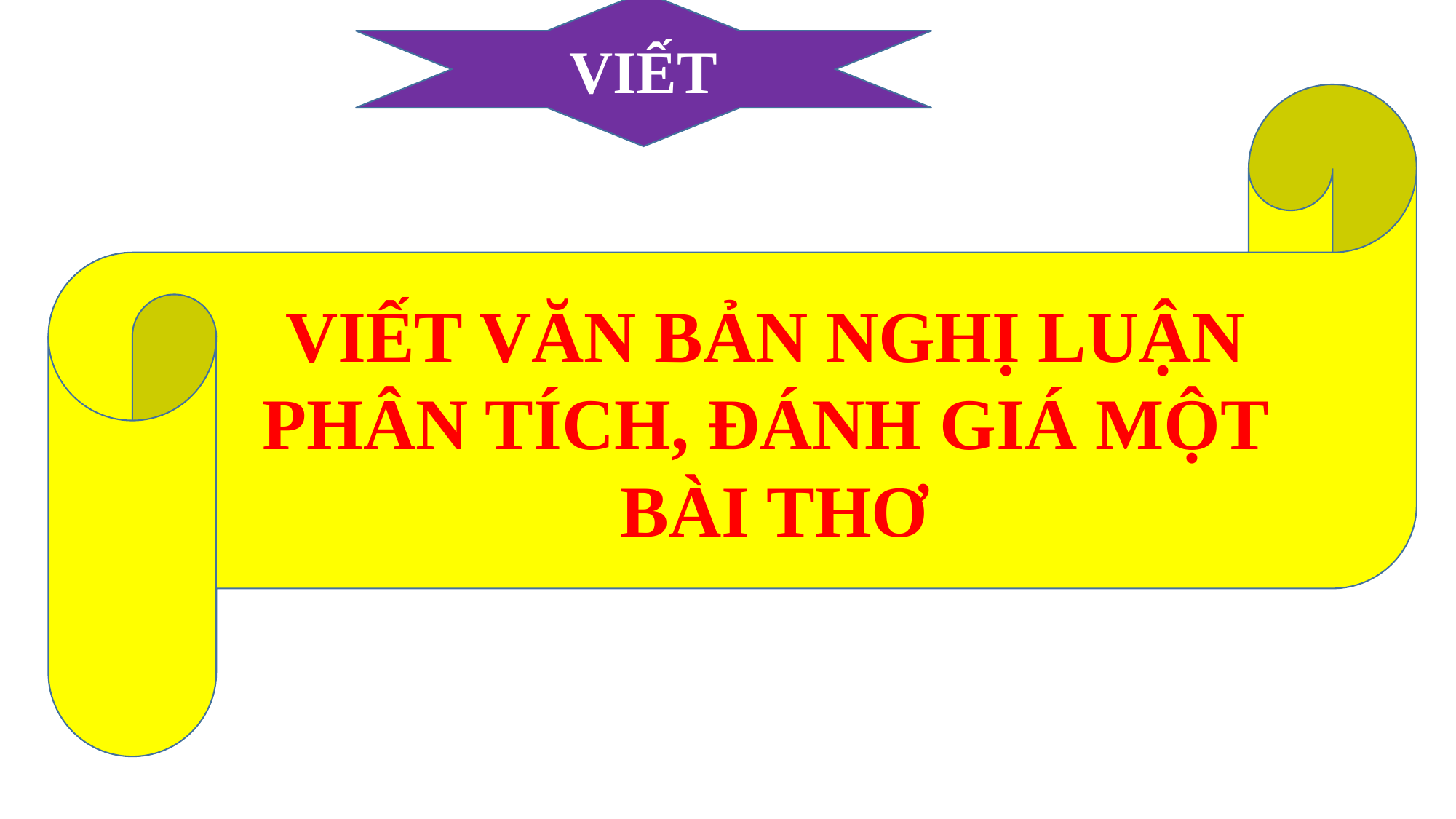

VIẾT
VIẾT VĂN BẢN NGHỊ LUẬN
PHÂN TÍCH, ĐÁNH GIÁ MỘT
BÀI THƠ